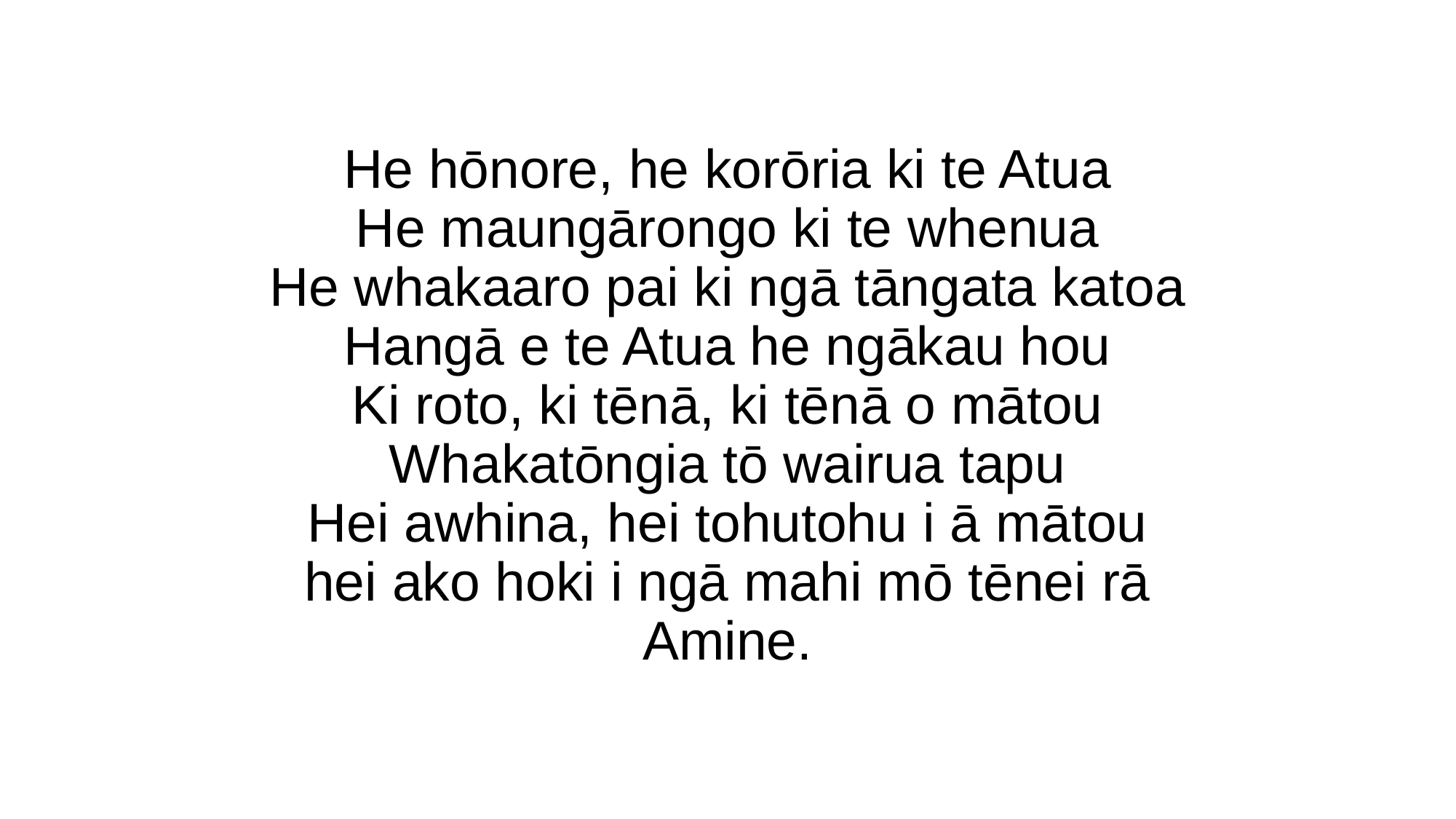

# He hōnore, he korōria ki te Atua He maungārongo ki te whenua He whakaaro pai ki ngā tāngata katoa Hangā e te Atua he ngākau hou Ki roto, ki tēnā, ki tēnā o mātou Whakatōngia tō wairua tapu Hei awhina, hei tohutohu i ā mātou hei ako hoki i ngā mahi mō tēnei rā Amine.